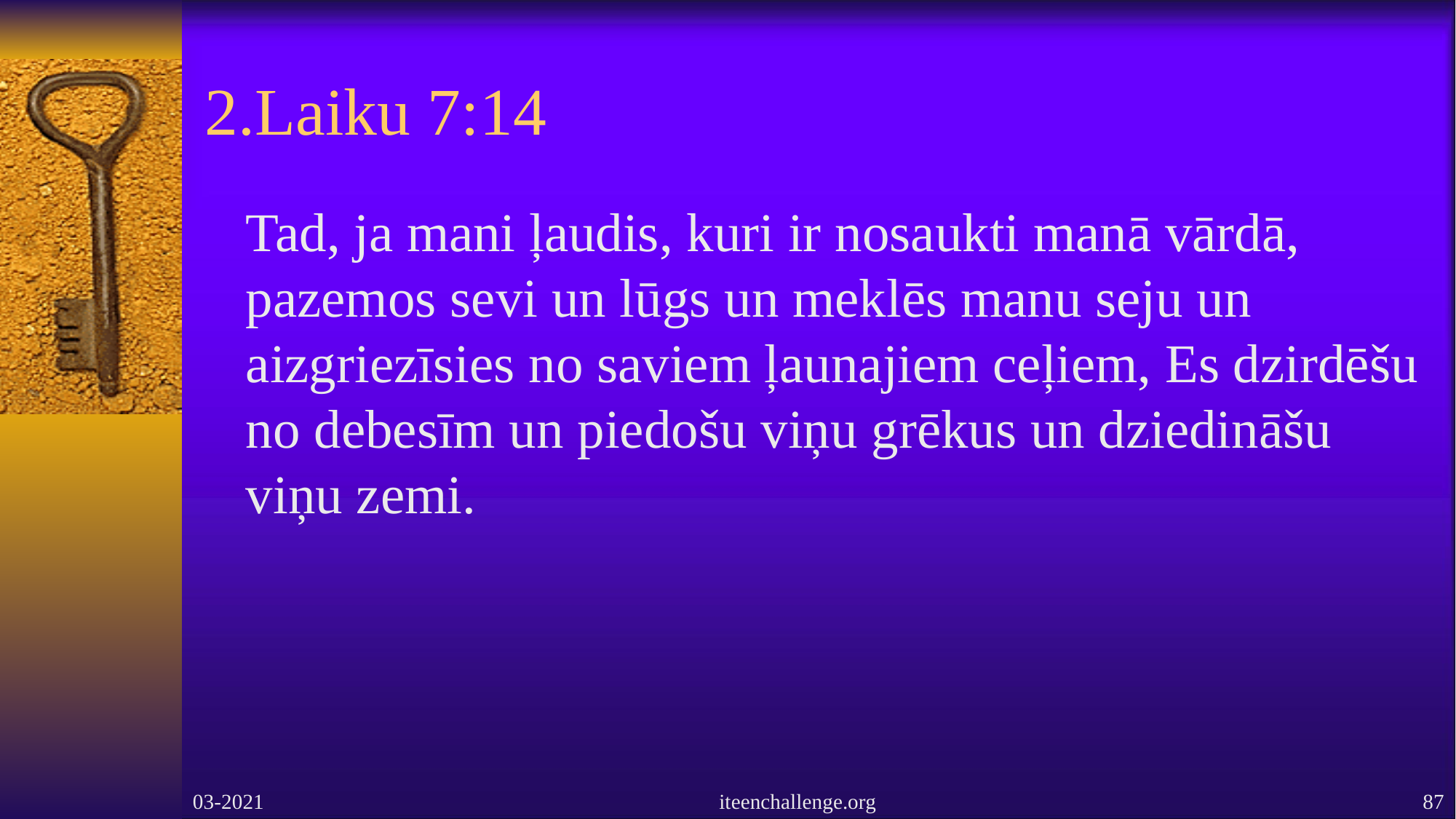

# 2.Laiku 7:14
   Tad, ja mani ļaudis, kuri ir nosaukti manā vārdā, pazemos sevi un lūgs un meklēs manu seju un aizgriezīsies no saviem ļaunajiem ceļiem, Es dzirdēšu no debesīm un piedošu viņu grēkus un dziedināšu viņu zemi.
03-2021
iteenchallenge.org
87